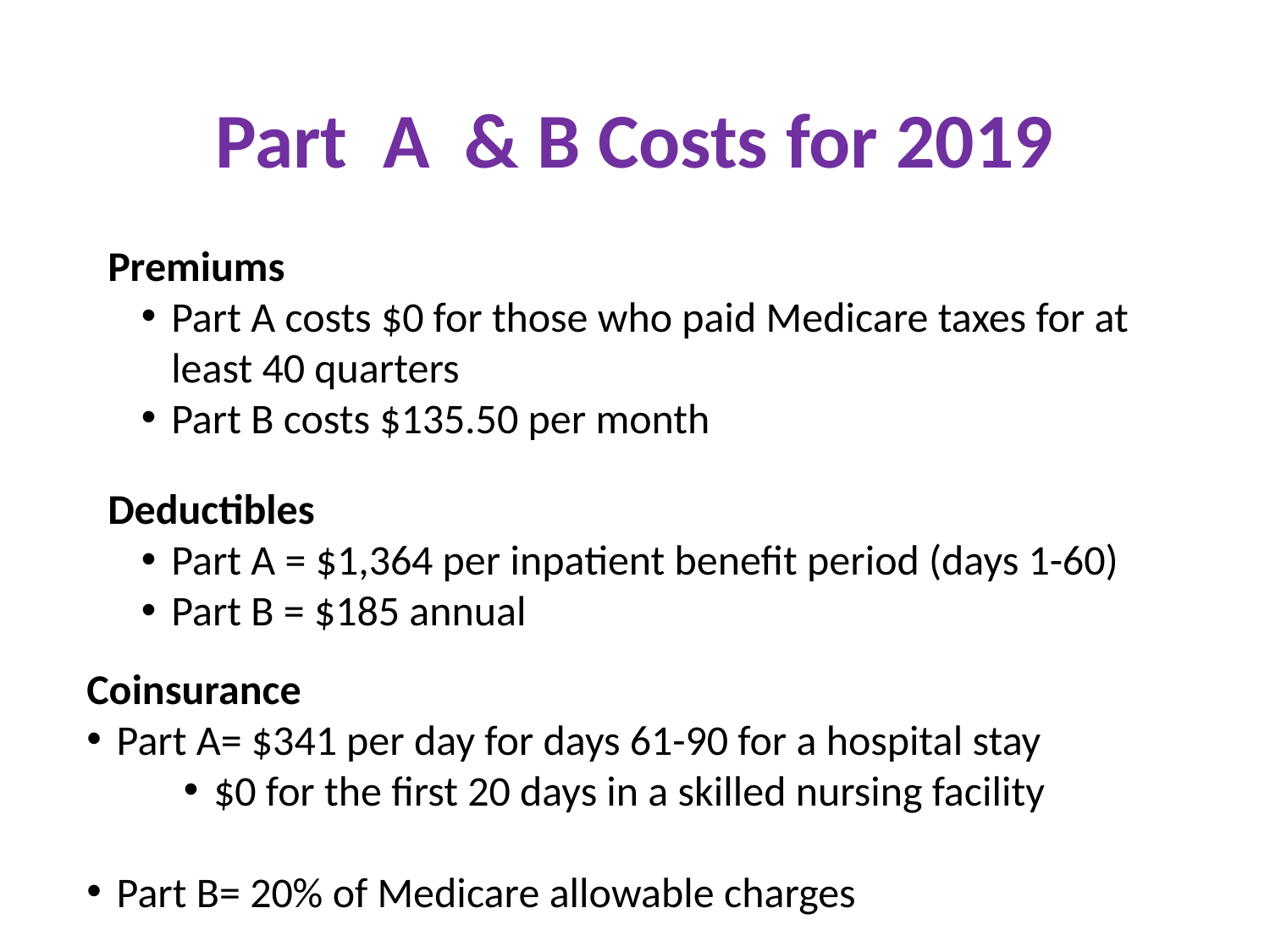

Part  A  & B Costs for 2019
Premiums
Part A costs $0 for those who paid Medicare taxes for at least 40 quarters
Part B costs $135.50 per month

Deductibles
Part A = $1,364 per inpatient benefit period (days 1-60)
Part B = $185 annual
Coinsurance
Part A= $341 per day for days 61-90 for a hospital stay
$0 for the first 20 days in a skilled nursing facility

Part B= 20% of Medicare allowable charges